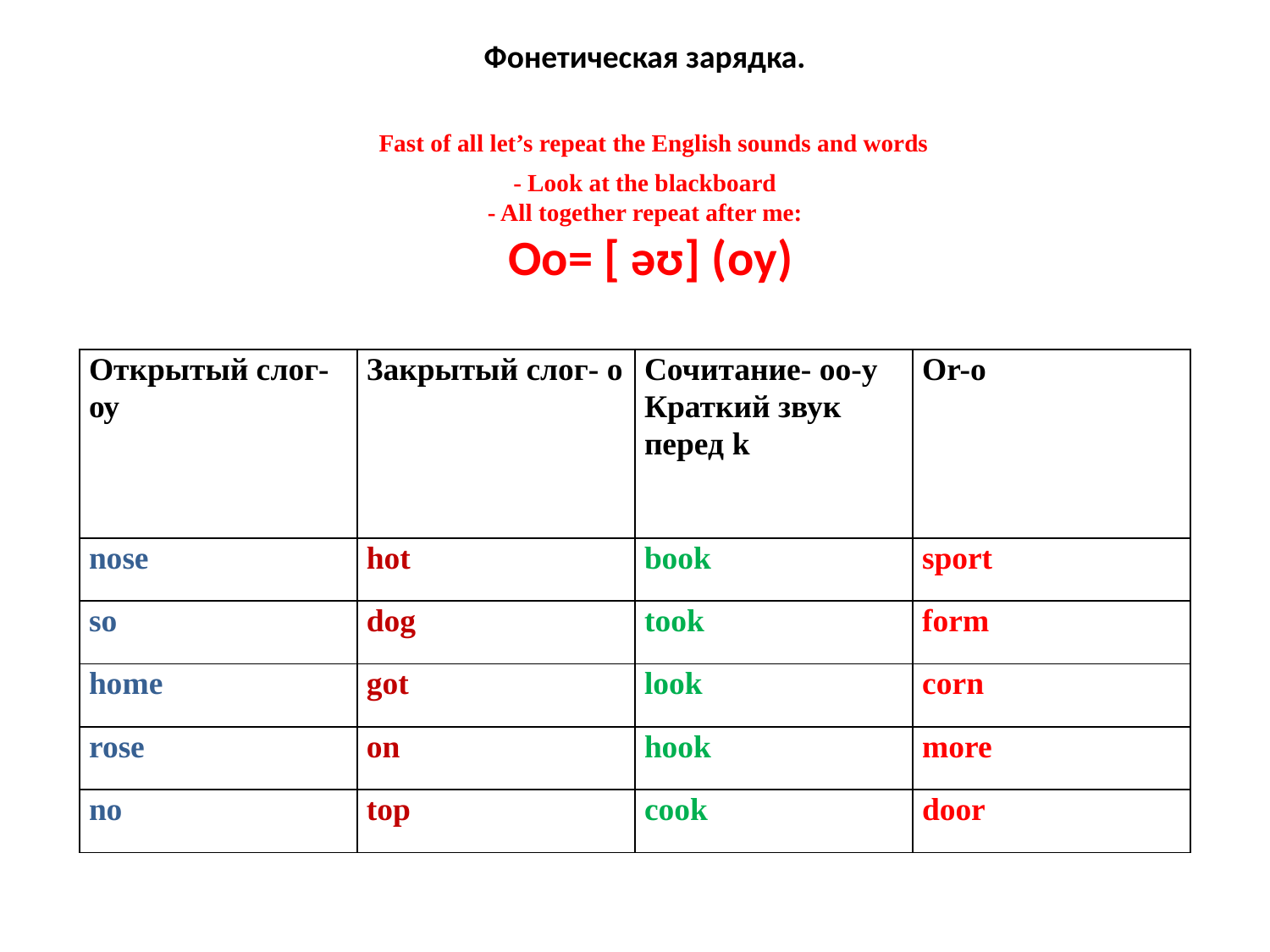

# Фонетическая зарядка. Fast of all let’s repeat the English sounds and words - Look at the blackboard - All together repeat after me: Оо= [ əʊ] (оу)
| Открытый слог- оу | Закрытый слог- о | Сочитание- оо-у Краткий звук перед k | Or-о |
| --- | --- | --- | --- |
| nose | hot | book | sport |
| so | dog | took | form |
| home | got | look | corn |
| rose | on | hook | more |
| no | top | cook | door |